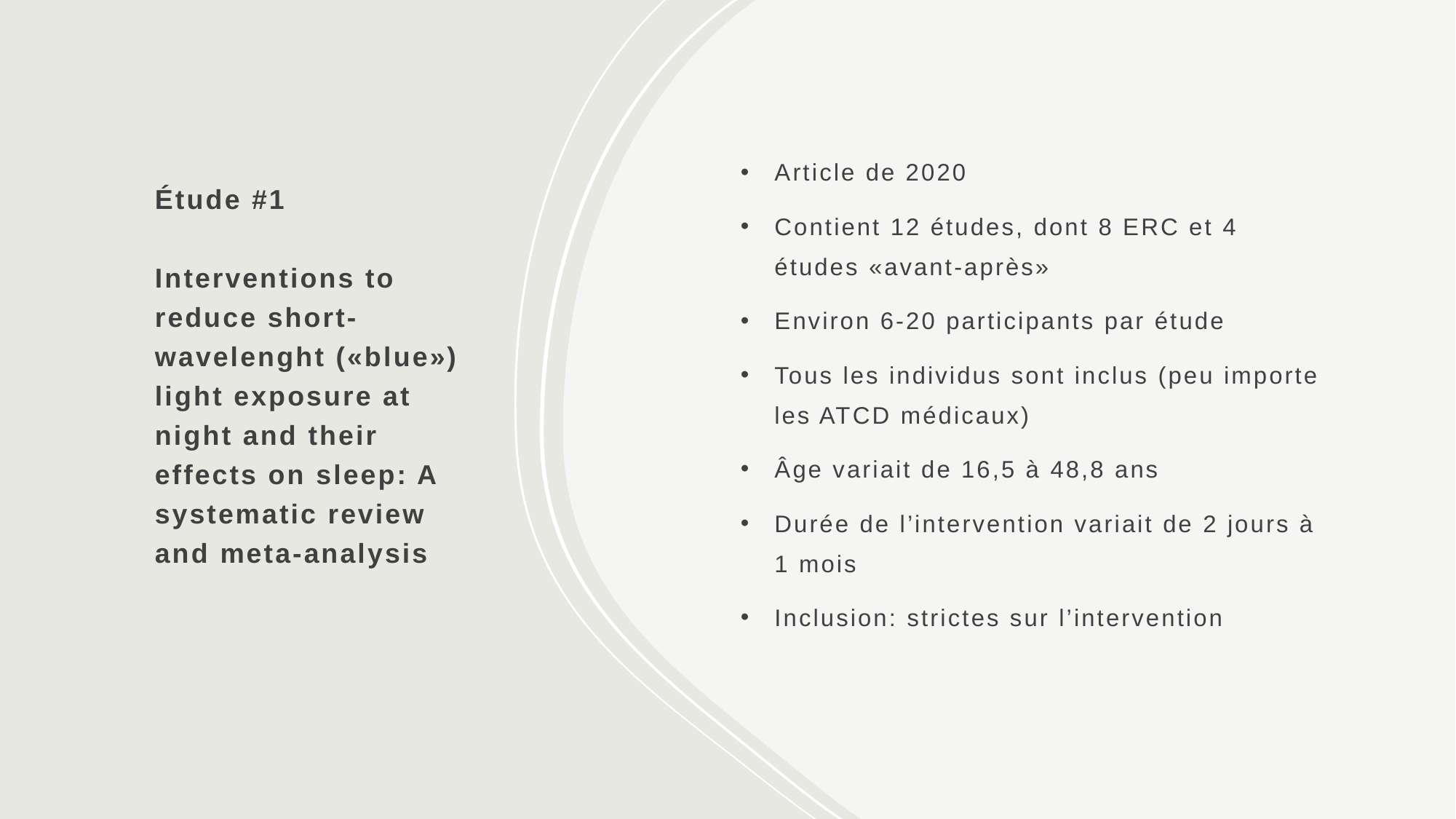

# Étude #1 Interventions to reduce short-wavelenght («blue») light exposure at night and their effects on sleep: A systematic review and meta-analysis
Article de 2020
Contient 12 études, dont 8 ERC et 4 études «avant-après»
Environ 6-20 participants par étude
Tous les individus sont inclus (peu importe les ATCD médicaux)
Âge variait de 16,5 à 48,8 ans
Durée de l’intervention variait de 2 jours à 1 mois
Inclusion: strictes sur l’intervention